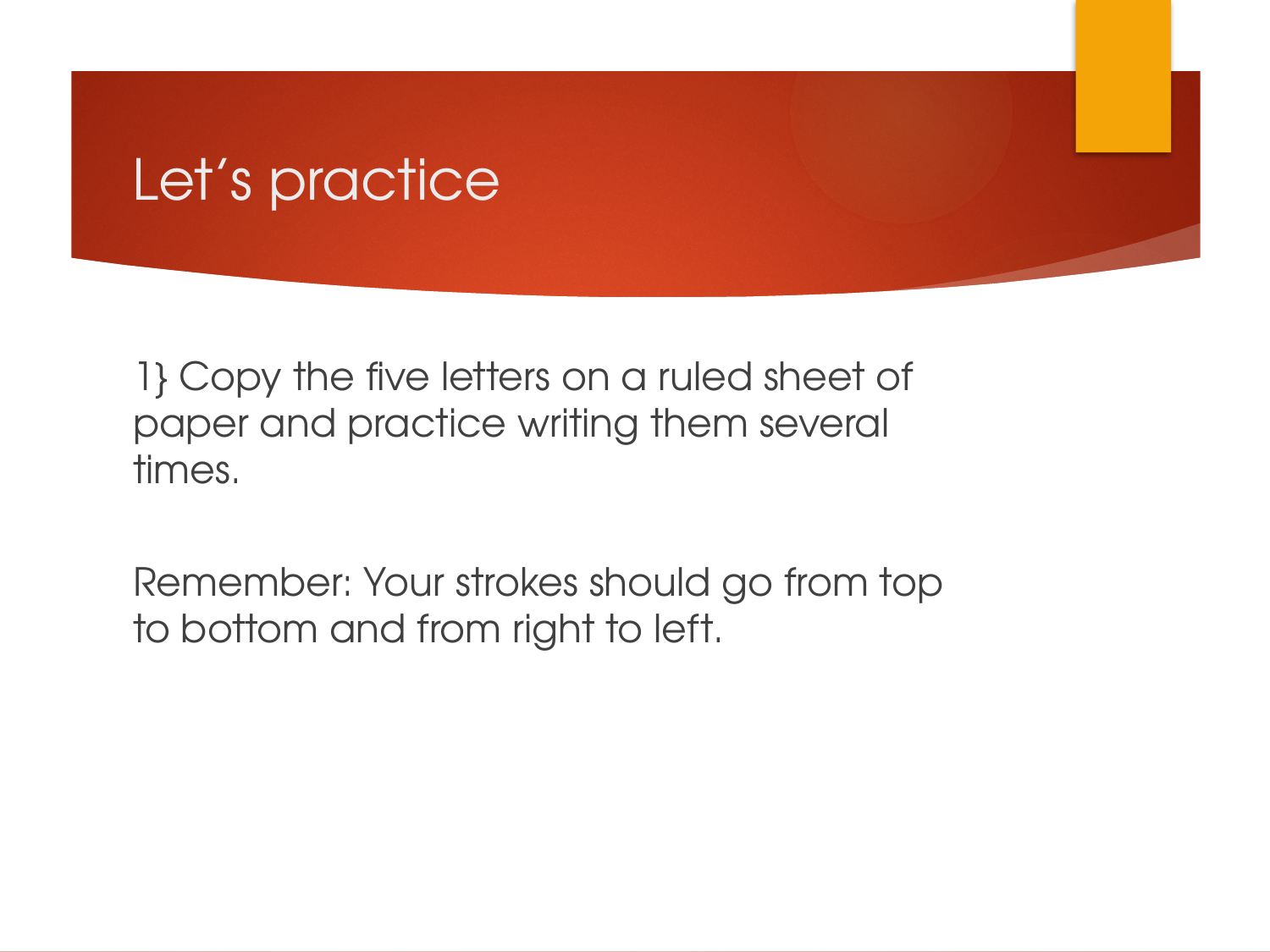

# Let’s practice
1} Copy the five letters on a ruled sheet of paper and practice writing them several times.

Remember: Your strokes should go from top to bottom and from right to left.